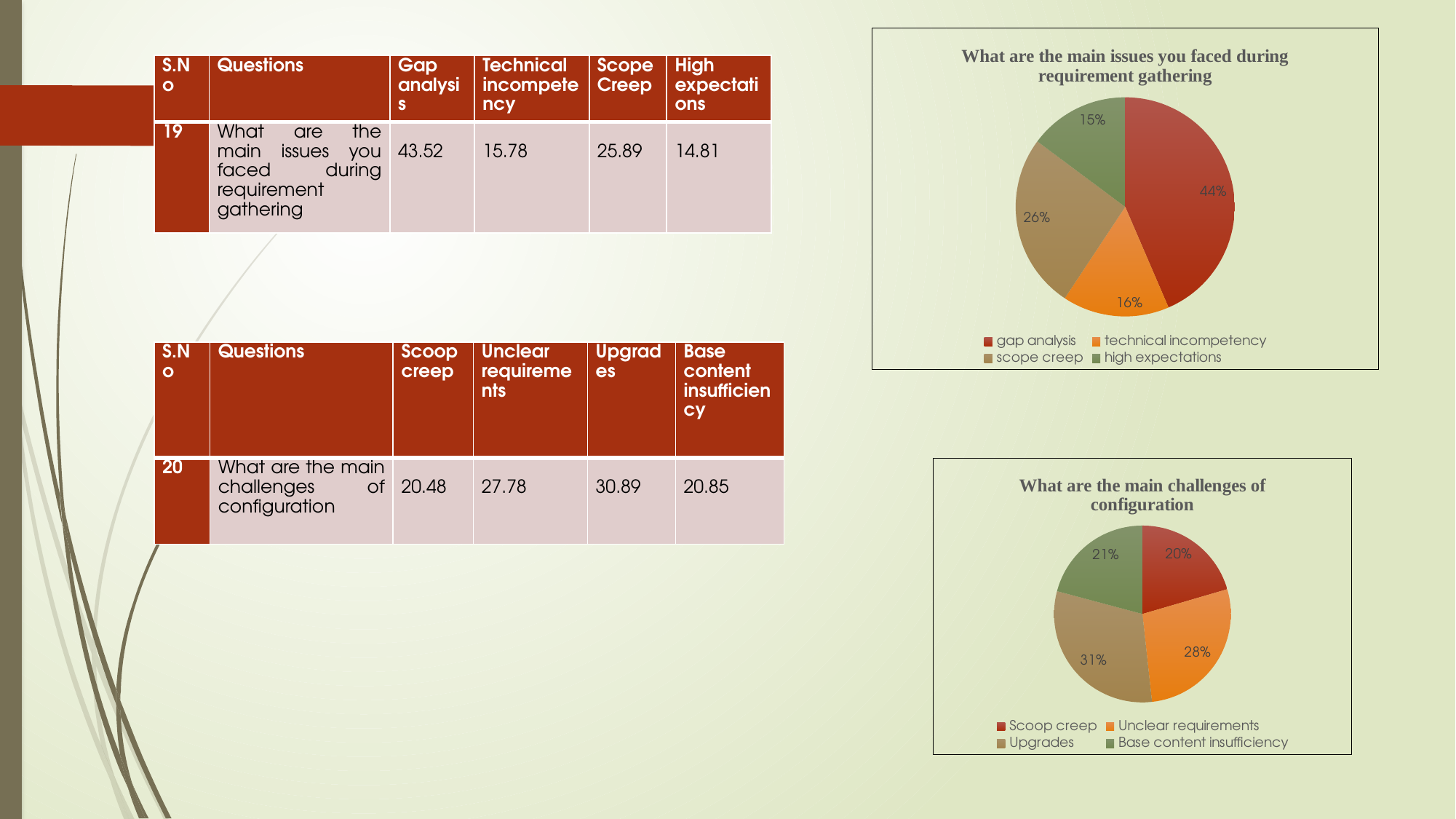

### Chart: What are the main issues you faced during requirement gathering

| Category | Sales |
|---|---|
| gap analysis | 43.52 |
| technical incompetency | 15.78 |
| scope creep | 25.89 |
| high expectations | 14.81 |
| S.No | Questions | Gap analysis | Technical incompetency | Scope Creep | High expectations |
| --- | --- | --- | --- | --- | --- |
| 19 | What are the main issues you faced during requirement gathering | 43.52 | 15.78 | 25.89 | 14.81 |
| S.No | Questions | Scoop creep | Unclear requirements | Upgrades | Base content insufficiency |
| --- | --- | --- | --- | --- | --- |
| 20 | What are the main challenges of configuration | 20.48 | 27.78 | 30.89 | 20.85 |

### Chart: What are the main challenges of configuration

| Category | Sales |
|---|---|
| Scoop creep | 20.48 |
| Unclear requirements | 27.78 |
| Upgrades | 30.89 |
| Base content insufficiency | 20.85 |